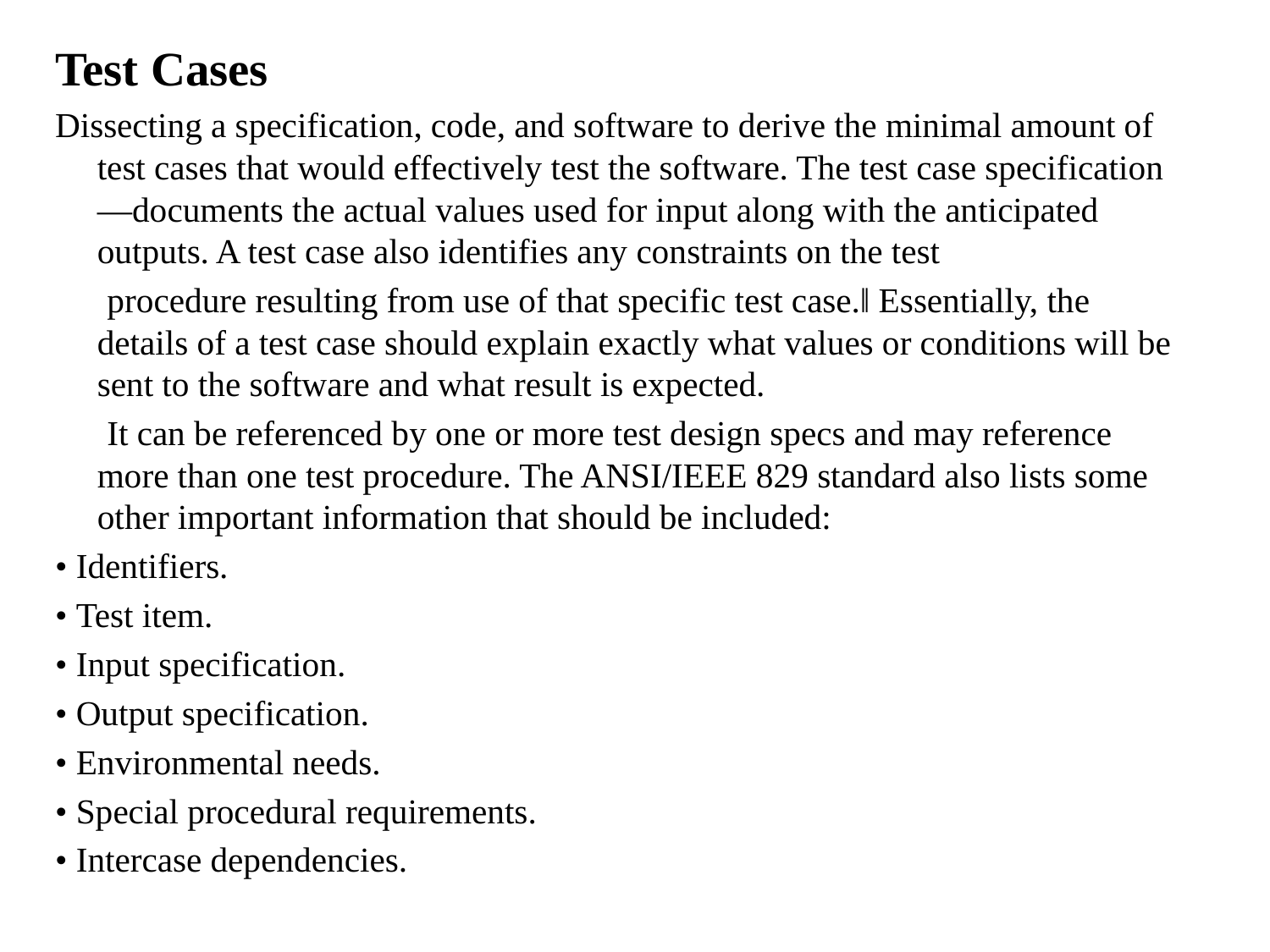

Test Cases
Dissecting a specification, code, and software to derive the minimal amount of test cases that would effectively test the software. The test case specification ―documents the actual values used for input along with the anticipated outputs. A test case also identifies any constraints on the test
      procedure resulting from use of that specific test case.‖ Essentially, the details of a test case should explain exactly what values or conditions will be sent to the software and what result is expected.
      It can be referenced by one or more test design specs and may reference more than one test procedure. The ANSI/IEEE 829 standard also lists some other important information that should be included:
• Identifiers.
• Test item.
• Input specification.
• Output specification.
• Environmental needs.
• Special procedural requirements.
• Intercase dependencies.